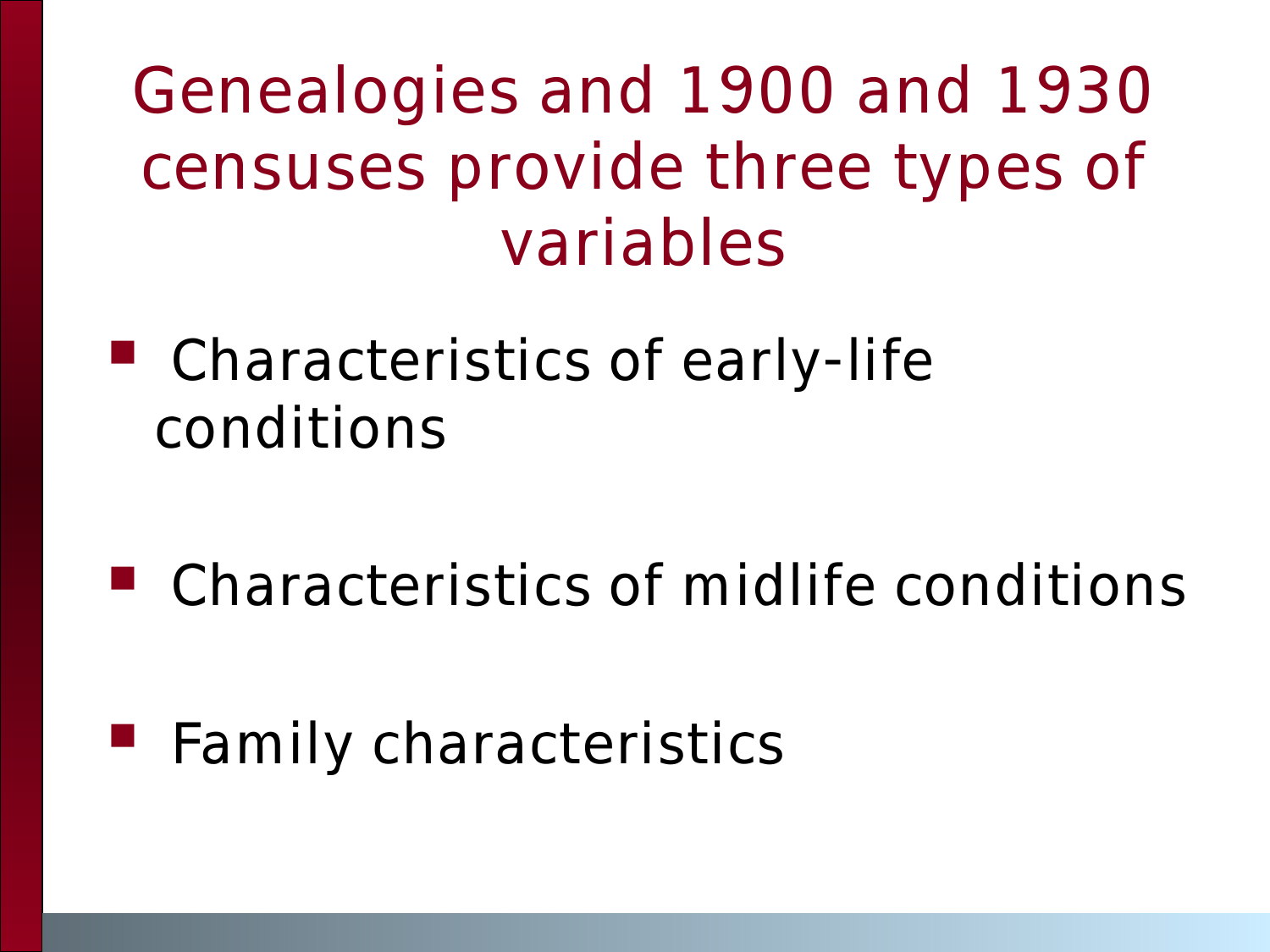

# Genealogies and 1900 and 1930 censuses provide three types of variables
 Characteristics of early-life conditions

 Characteristics of midlife conditions

 Family characteristics